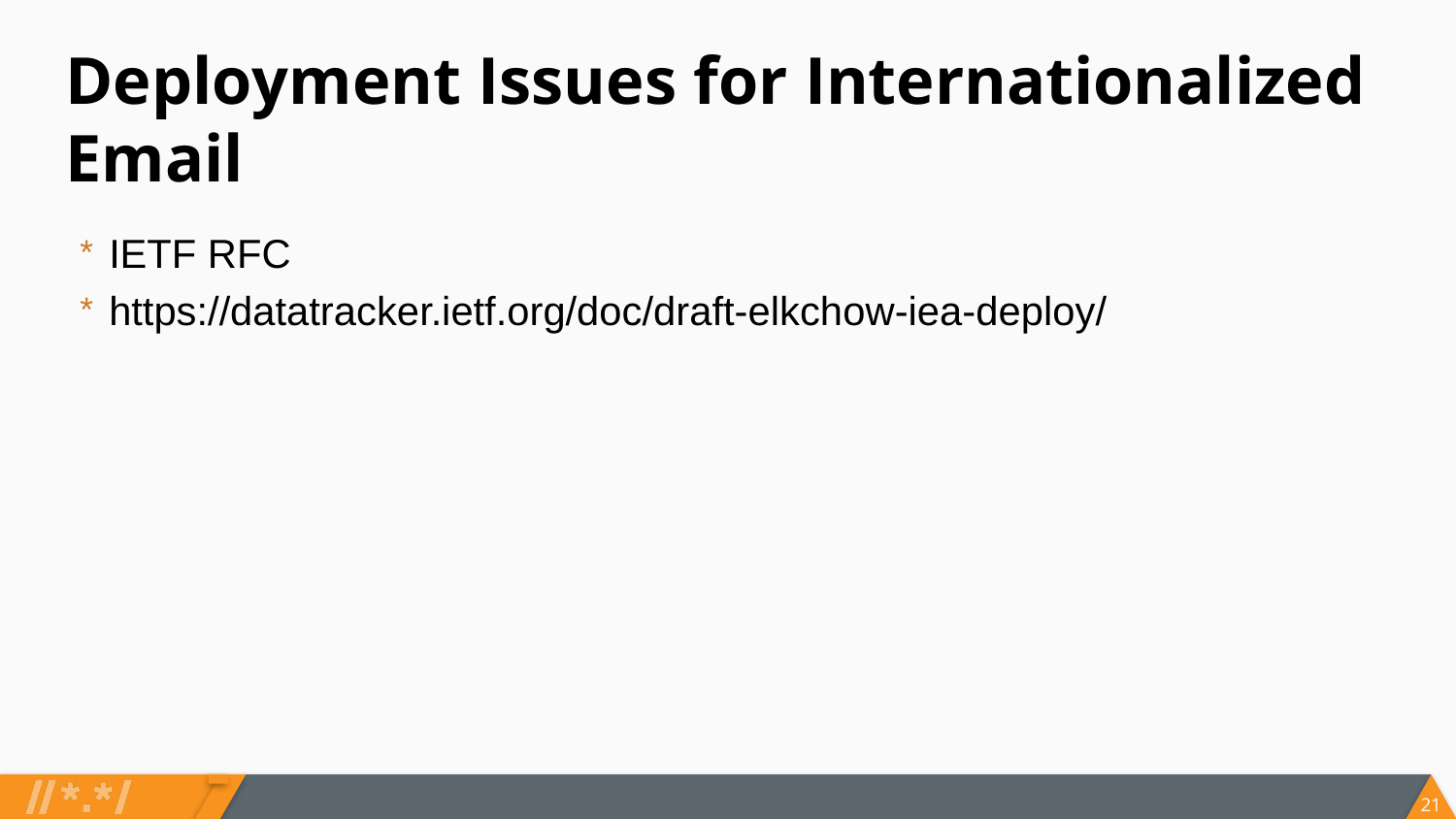

# Deployment Issues for Internationalized Email
IETF RFC
https://datatracker.ietf.org/doc/draft-elkchow-iea-deploy/